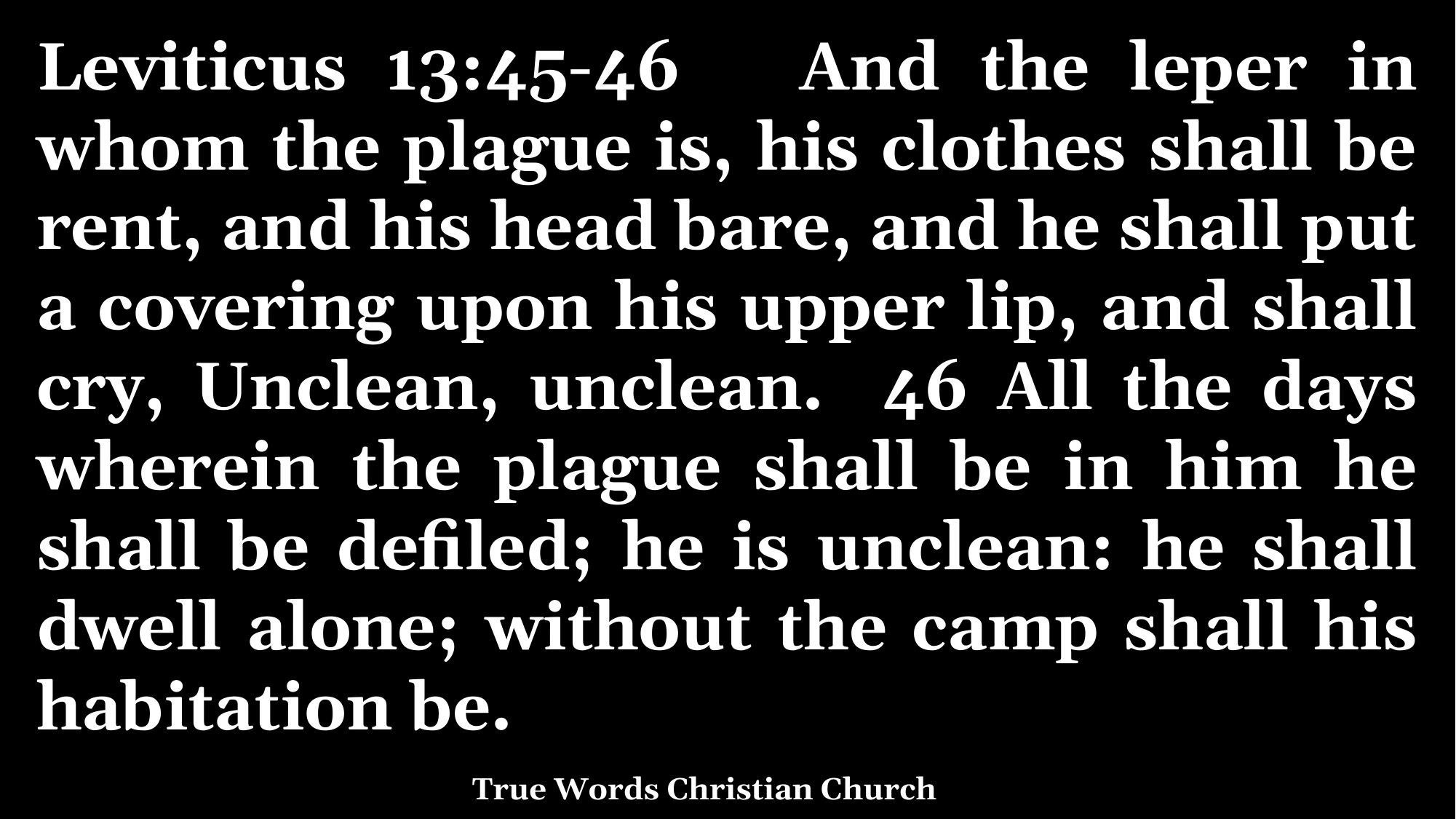

Leviticus 13:45-46   And the leper in whom the plague is, his clothes shall be rent, and his head bare, and he shall put a covering upon his upper lip, and shall cry, Unclean, unclean.  46 All the days wherein the plague shall be in him he shall be defiled; he is unclean: he shall dwell alone; without the camp shall his habitation be.
True Words Christian Church